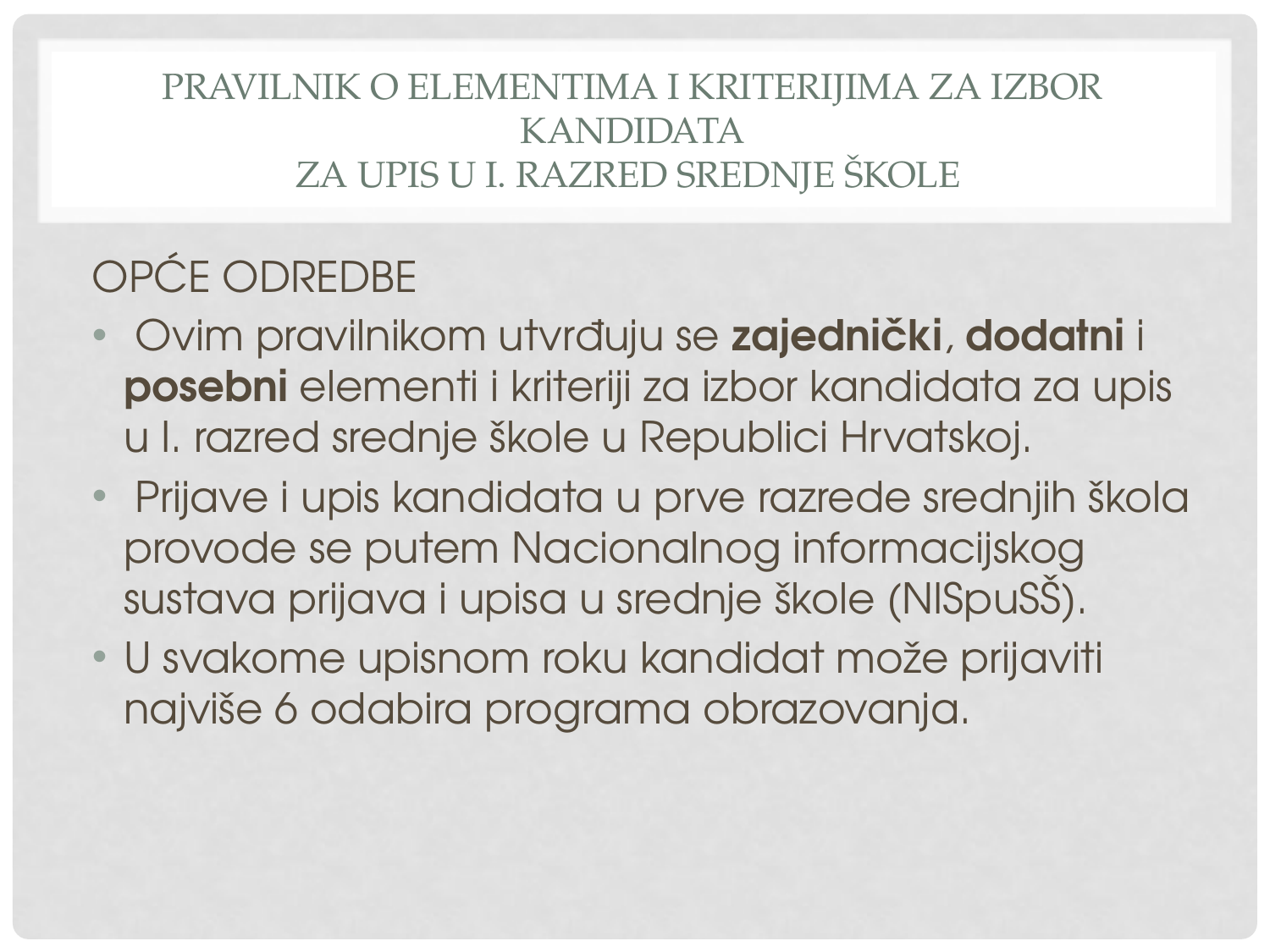

# PRAVILNIK O ELEMENTIMA I KRITERIJIMA ZA IZBOR KANDIDATA ZA UPIS U I. RAZRED SREDNJE ŠKOLE
OPĆE ODREDBE
 Ovim pravilnikom utvrđuju se zajednički, dodatni i posebni elementi i kriteriji za izbor kandidata za upis u I. razred srednje škole u Republici Hrvatskoj.
 Prijave i upis kandidata u prve razrede srednjih škola provode se putem Nacionalnog informacijskog sustava prijava i upisa u srednje škole (NISpuSŠ).
U svakome upisnom roku kandidat može prijaviti najviše 6 odabira programa obrazovanja.